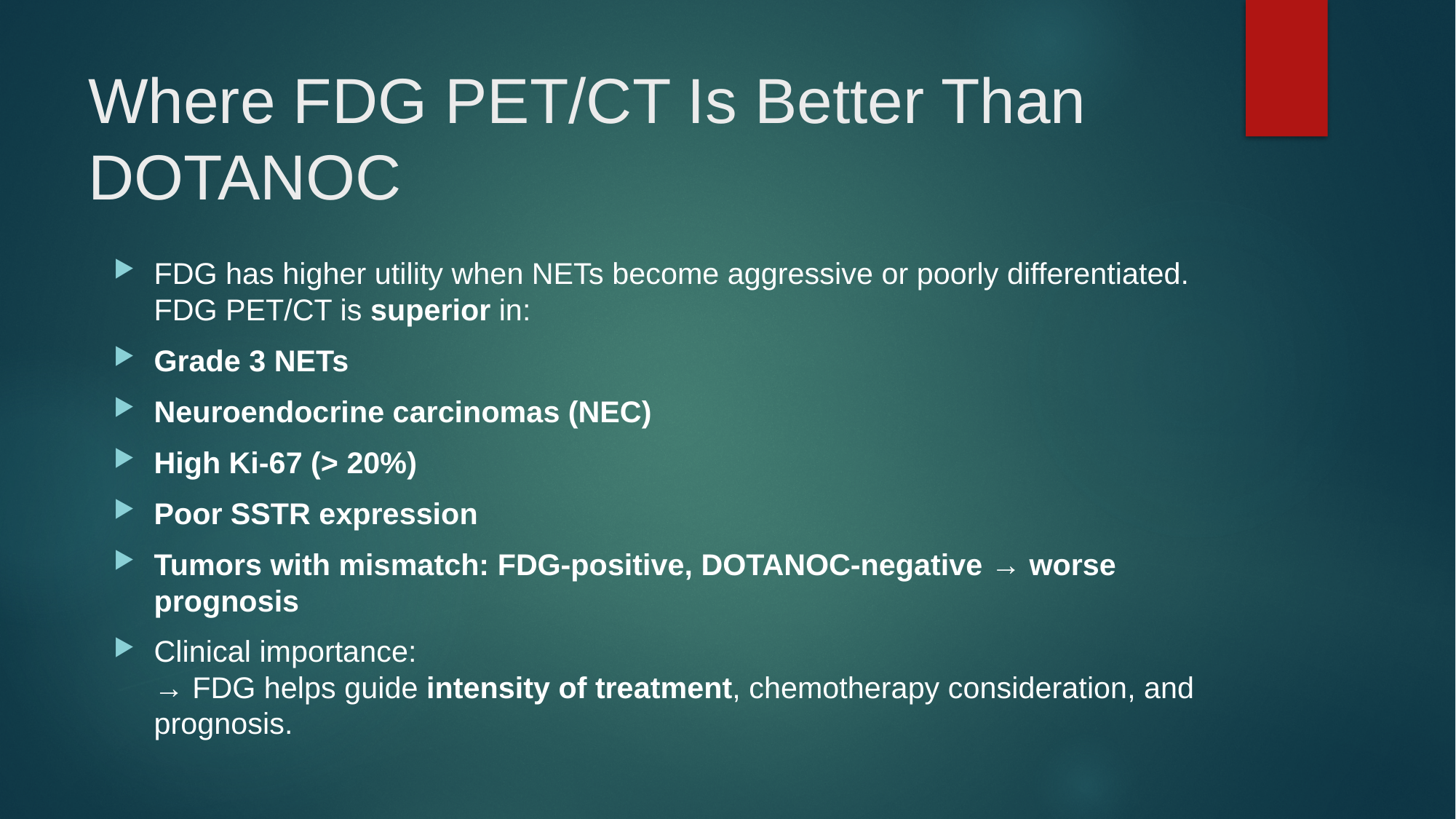

# Where FDG PET/CT Is Better Than DOTANOC
FDG has higher utility when NETs become aggressive or poorly differentiated.
FDG PET/CT is superior in:
Grade 3 NETs
Neuroendocrine carcinomas (NEC)
High Ki-67 (> 20%)
Poor SSTR expression
Tumors with mismatch: FDG-positive, DOTANOC-negative → worse prognosis
Clinical importance:
→ FDG helps guide intensity of treatment, chemotherapy consideration, and prognosis.